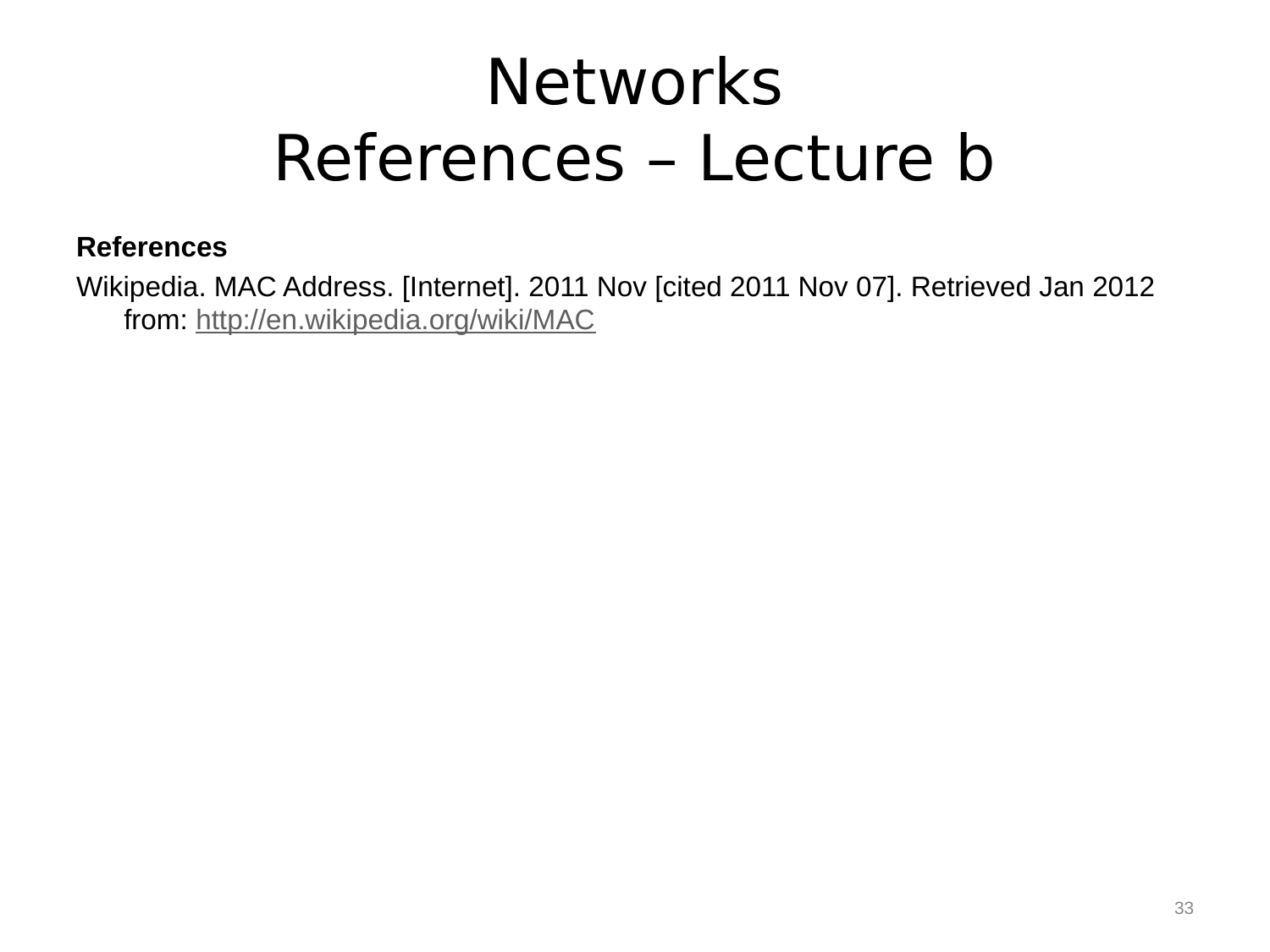

# Networks References – Lecture b
References
Wikipedia. MAC Address. [Internet]. 2011 Nov [cited 2011 Nov 07]. Retrieved Jan 2012 from: http://en.wikipedia.org/wiki/MAC

33